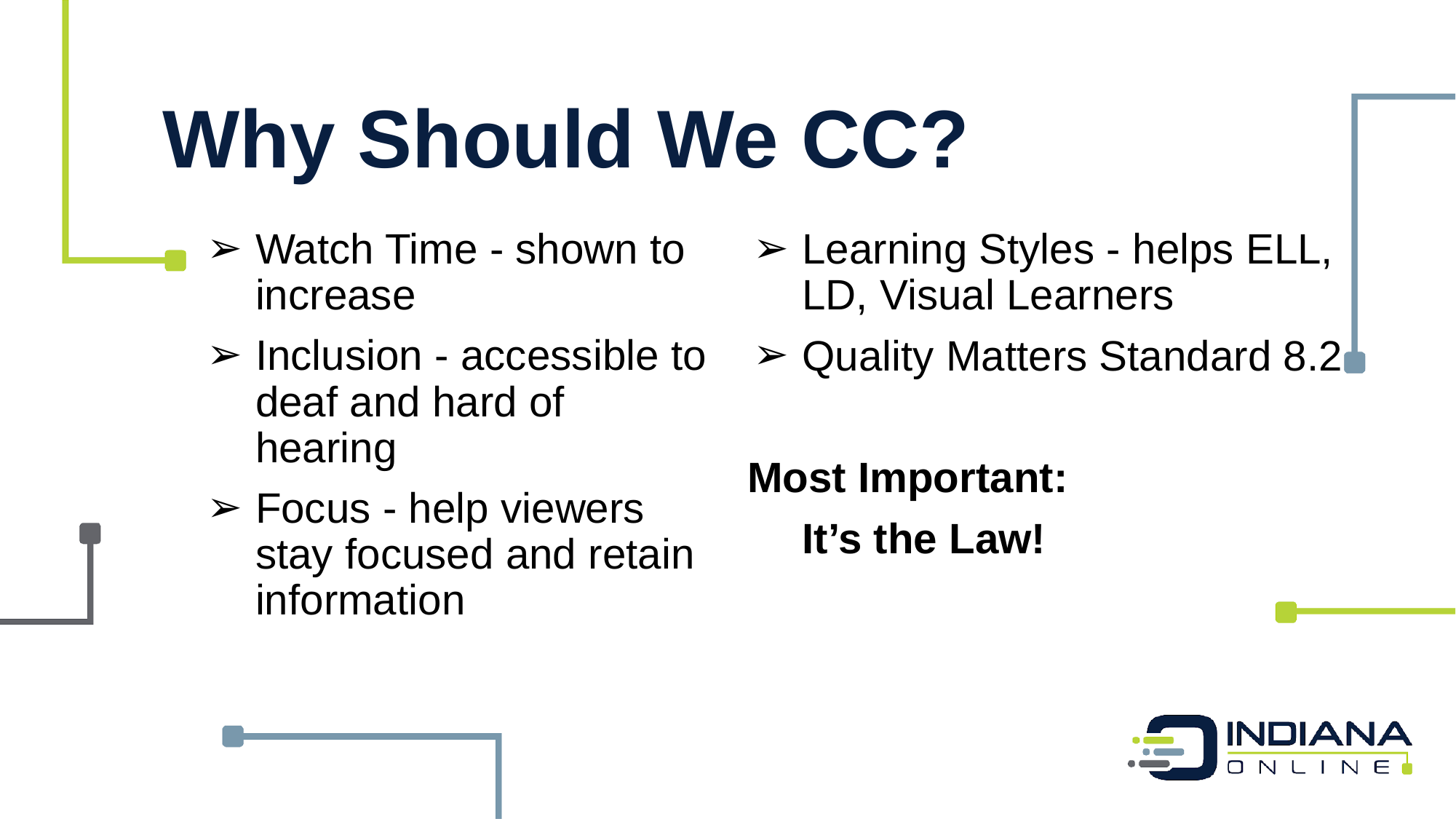

Why Should We CC?
Watch Time - shown to increase
Inclusion - accessible to deaf and hard of hearing
Focus - help viewers stay focused and retain information
Learning Styles - helps ELL, LD, Visual Learners
Quality Matters Standard 8.2

Most Important:
It’s the Law!